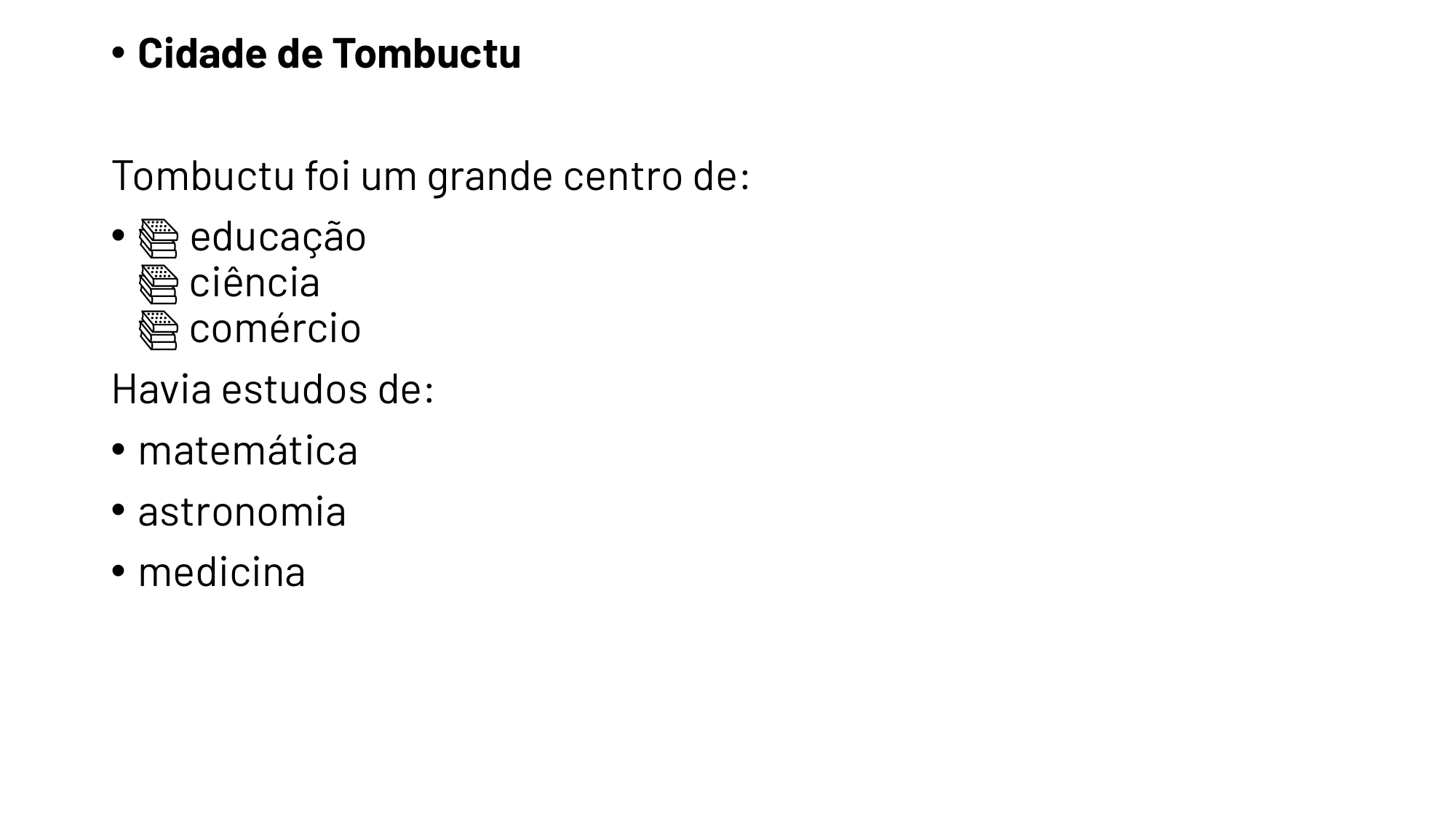

Cidade de Tombuctu

Tombuctu foi um grande centro de:
📚 educação
📚 ciência
📚 comércio
Havia estudos de:
matemática
astronomia
medicina